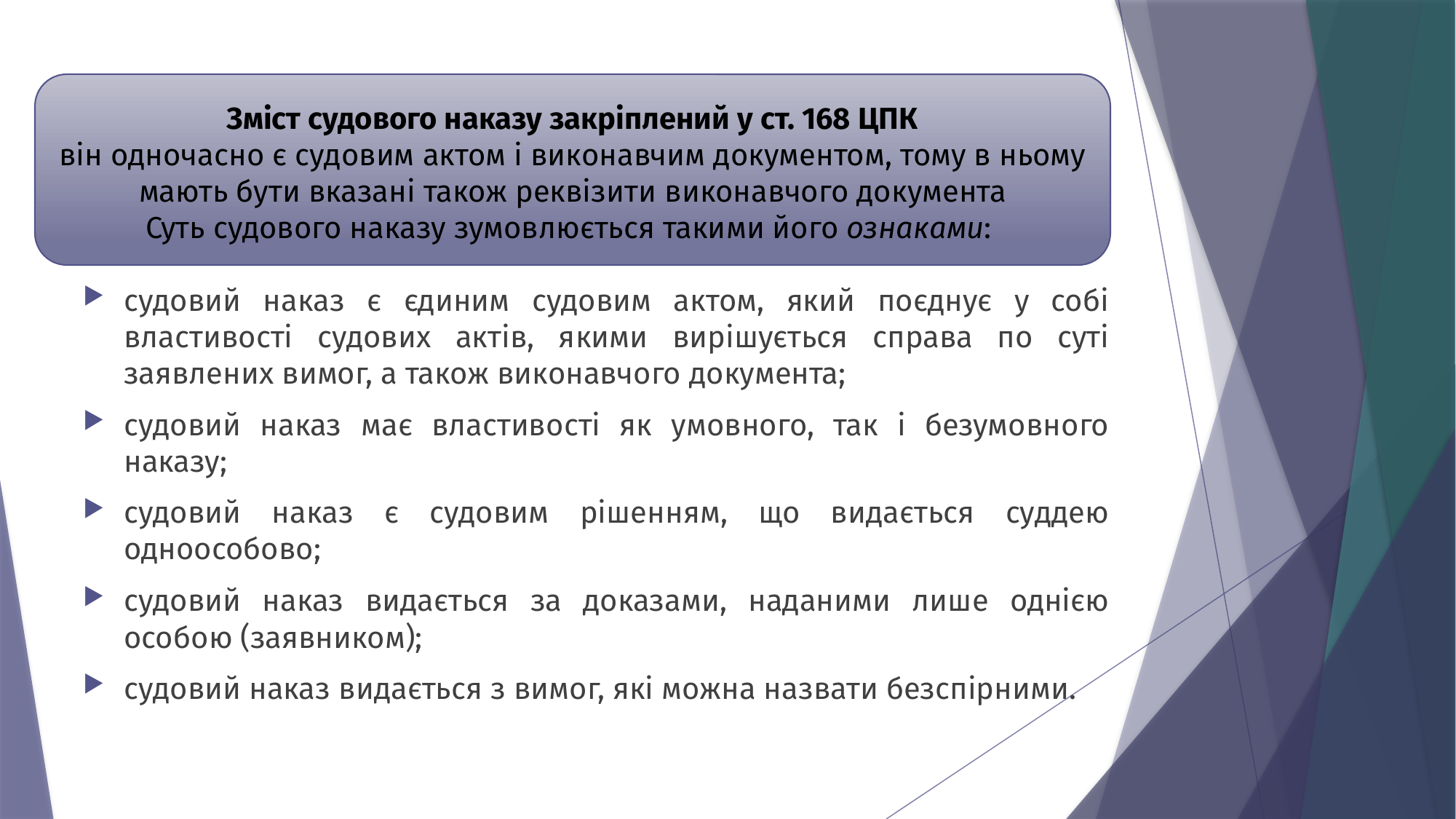

Зміст судового наказу закріплений у ст. 168 ЦПК
він одночасно є судовим актом і виконавчим документом, тому в ньому мають бути вказані також реквізити виконавчого документа
Суть судового наказу зумовлюється такими його ознаками:

судовий наказ є єдиним судовим актом, який поєднує у собі властивості судових актів, якими вирішується справа по суті заявлених вимог, а також виконавчого документа;
судовий наказ має властивості як умовного, так і безумовного наказу;
судовий наказ є судовим рішенням, що видається суддею одноособово;
судовий наказ видається за доказами, наданими лише однією особою (заявником);
судовий наказ видається з вимог, які можна назвати безспірними.